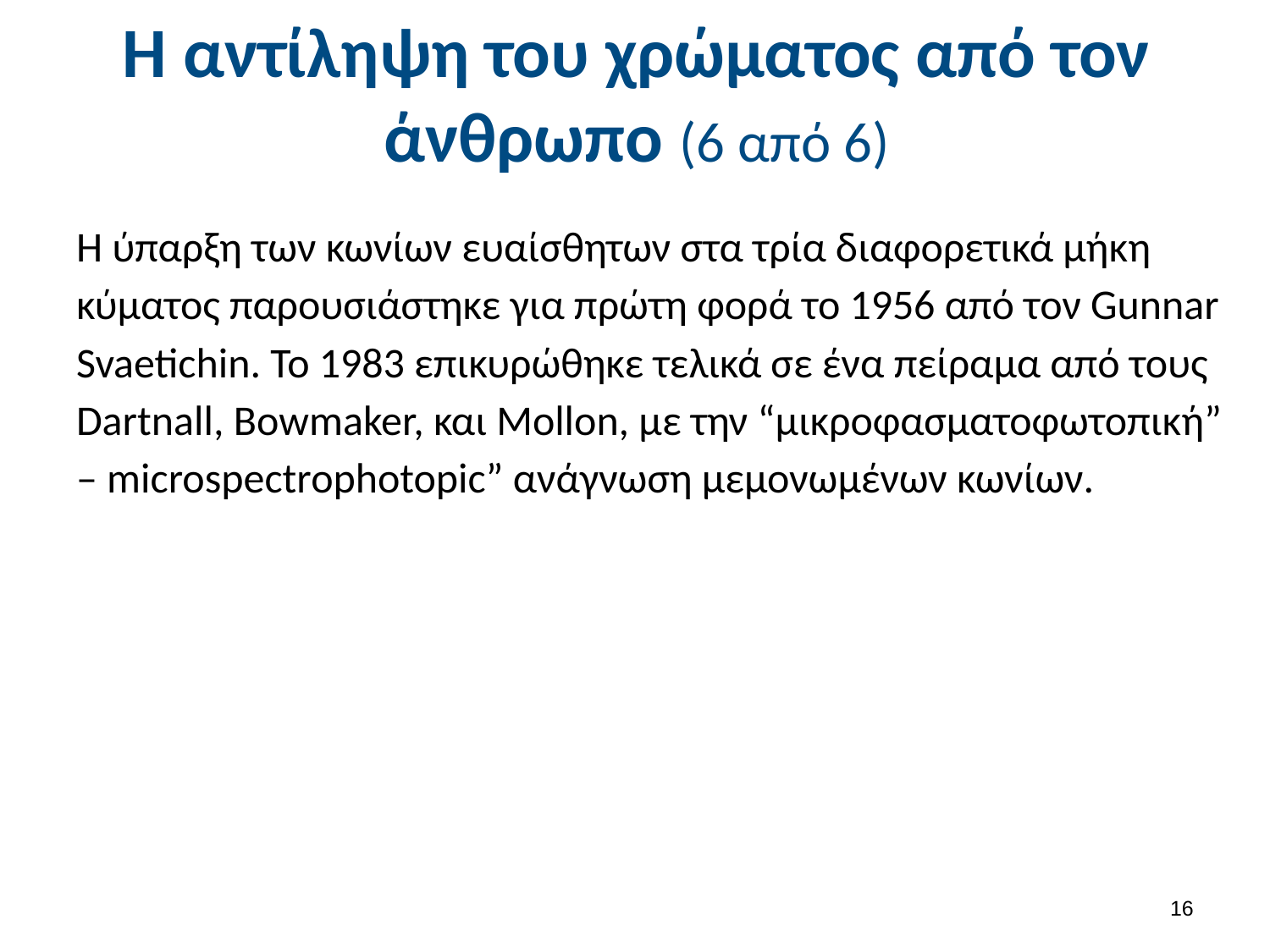

# Η αντίληψη του χρώματος από τον άνθρωπο (6 από 6)
Η ύπαρξη των κωνίων ευαίσθητων στα τρία διαφορετικά μήκη κύματος παρουσιάστηκε για πρώτη φορά το 1956 από τον Gunnar Svaetichin. Το 1983 επικυρώθηκε τελικά σε ένα πείραμα από τους Dartnall, Bowmaker, και Mollon, με την “μικροφασματοφωτοπική” – microspectrophotopic” ανάγνωση μεμονωμένων κωνίων.
16